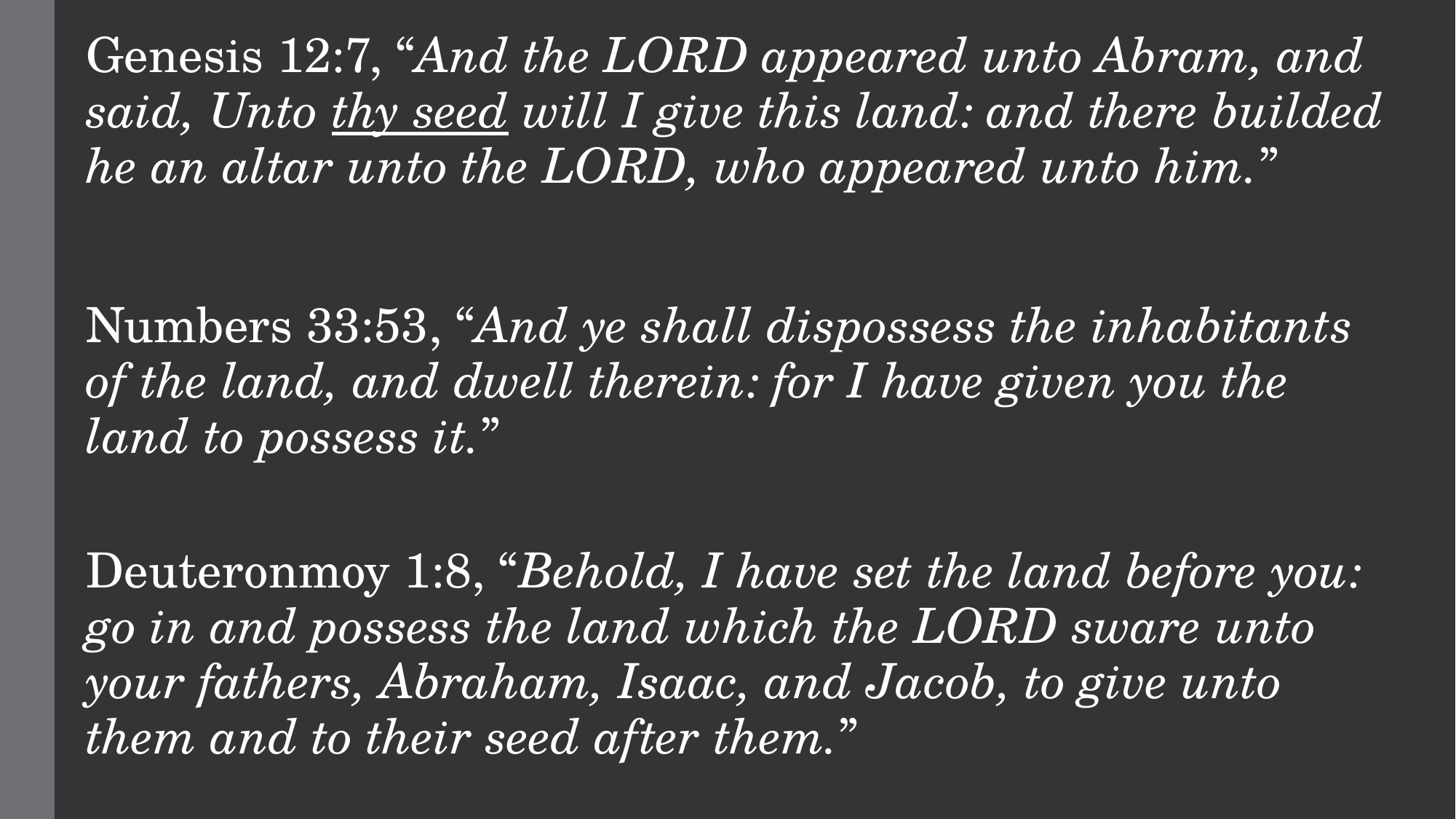

Genesis 12:7, “And the LORD appeared unto Abram, and said, Unto thy seed will I give this land: and there builded he an altar unto the LORD, who appeared unto him.”

Numbers 33:53, “And ye shall dispossess the inhabitants of the land, and dwell therein: for I have given you the land to possess it.”
Deuteronmoy 1:8, “Behold, I have set the land before you: go in and possess the land which the LORD sware unto your fathers, Abraham, Isaac, and Jacob, to give unto them and to their seed after them.”